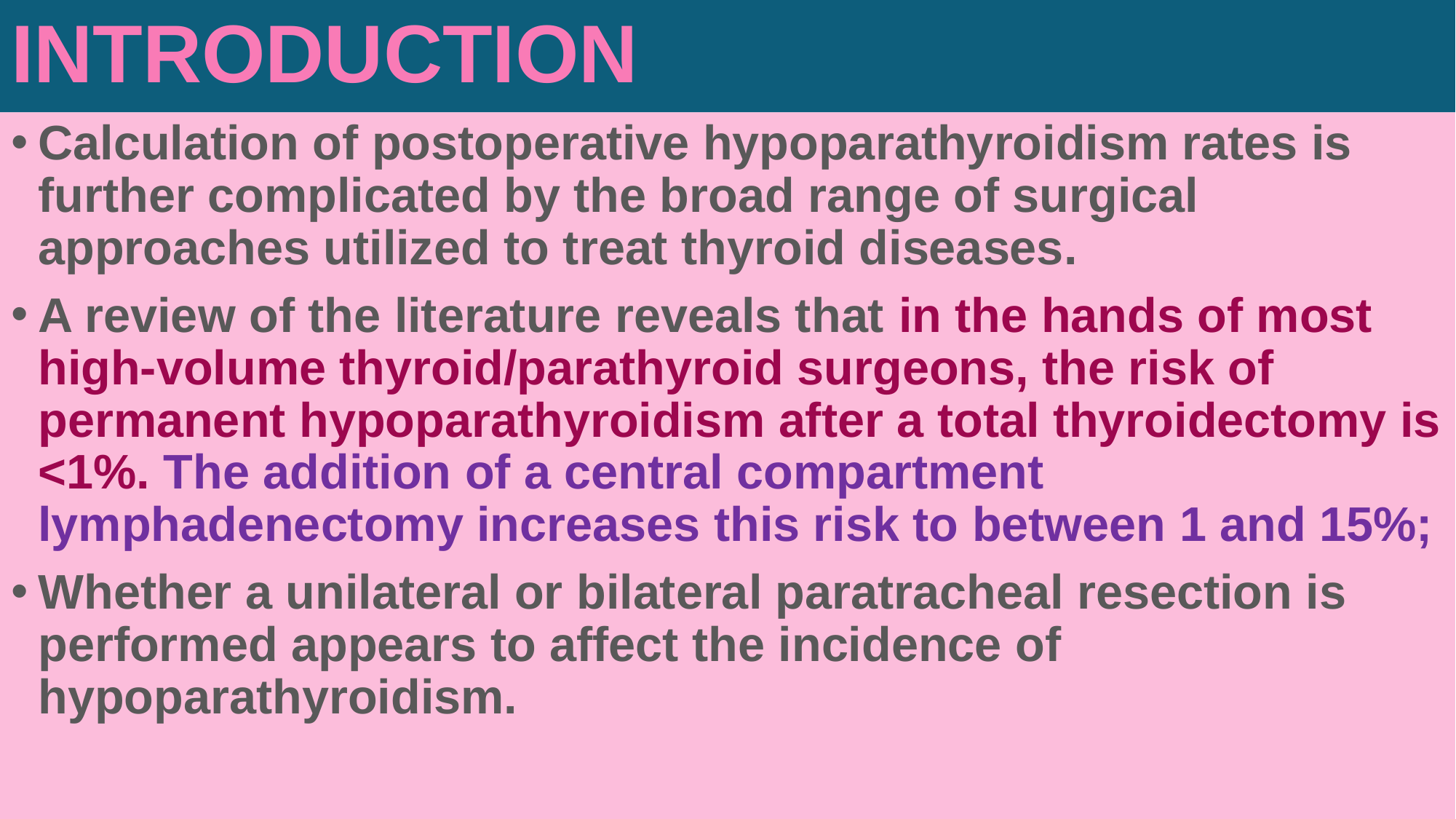

# INTRODUCTION
Calculation of postoperative hypoparathyroidism rates is further complicated by the broad range of surgical approaches utilized to treat thyroid diseases.
A review of the literature reveals that in the hands of most high-volume thyroid/parathyroid surgeons, the risk of permanent hypoparathyroidism after a total thyroidectomy is <1%. The addition of a central compartment lymphadenectomy increases this risk to between 1 and 15%;
Whether a unilateral or bilateral paratracheal resection is performed appears to affect the incidence of hypoparathyroidism.